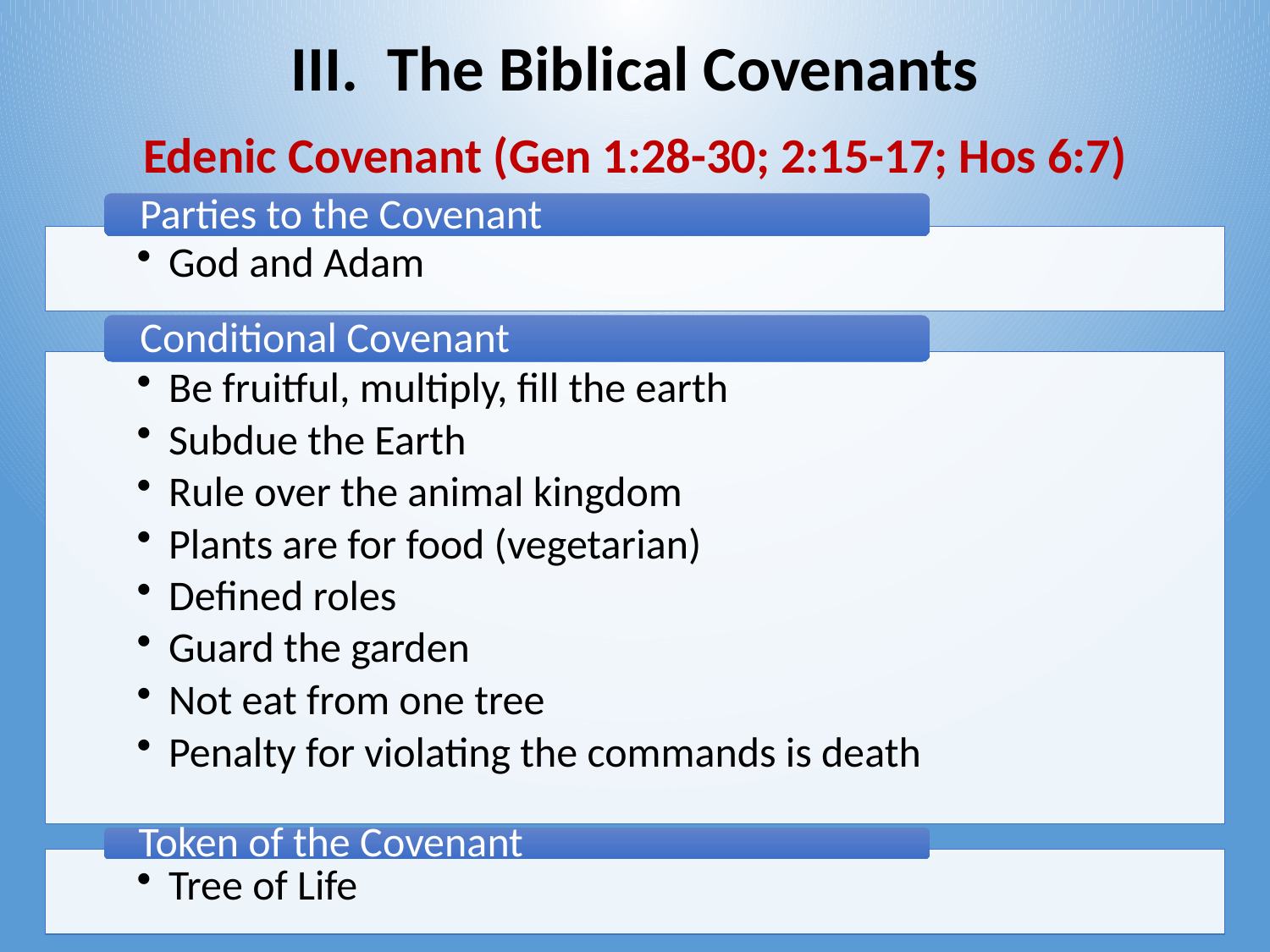

The Biblical Covenants
Edenic Covenant (Gen 1:28-30; 2:15-17; Hos 6:7)
God and Adam
Parties to the Covenant
Be fruitful, multiply, fill the earth
Subdue the Earth
Rule over the animal kingdom
Plants are for food (vegetarian)
Defined roles
Guard the garden
Not eat from one tree
Penalty for violating the commands is death
Conditional Covenant
Tree of Life
Token of the Covenant